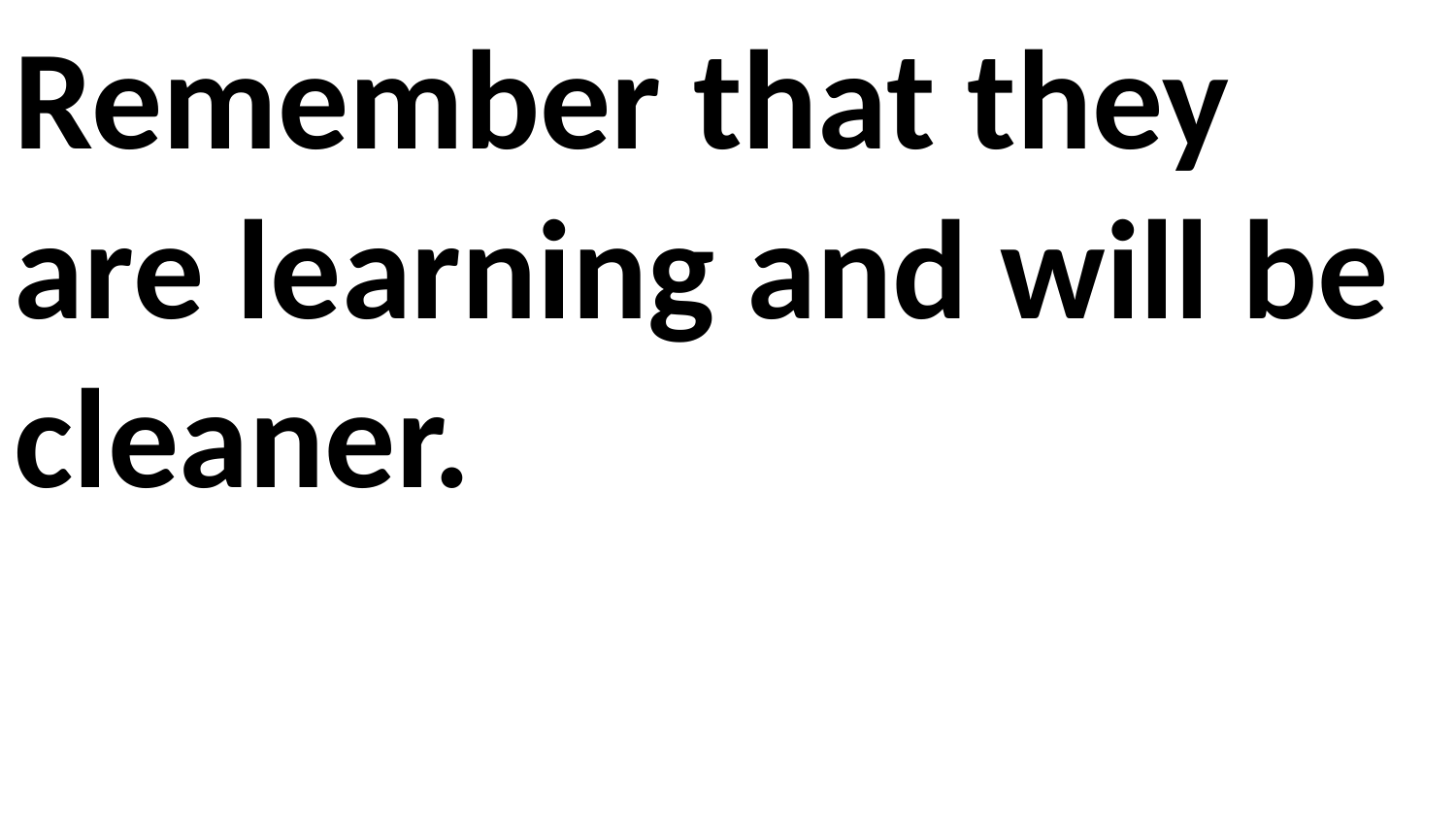

Remember that they are learning and will be cleaner.